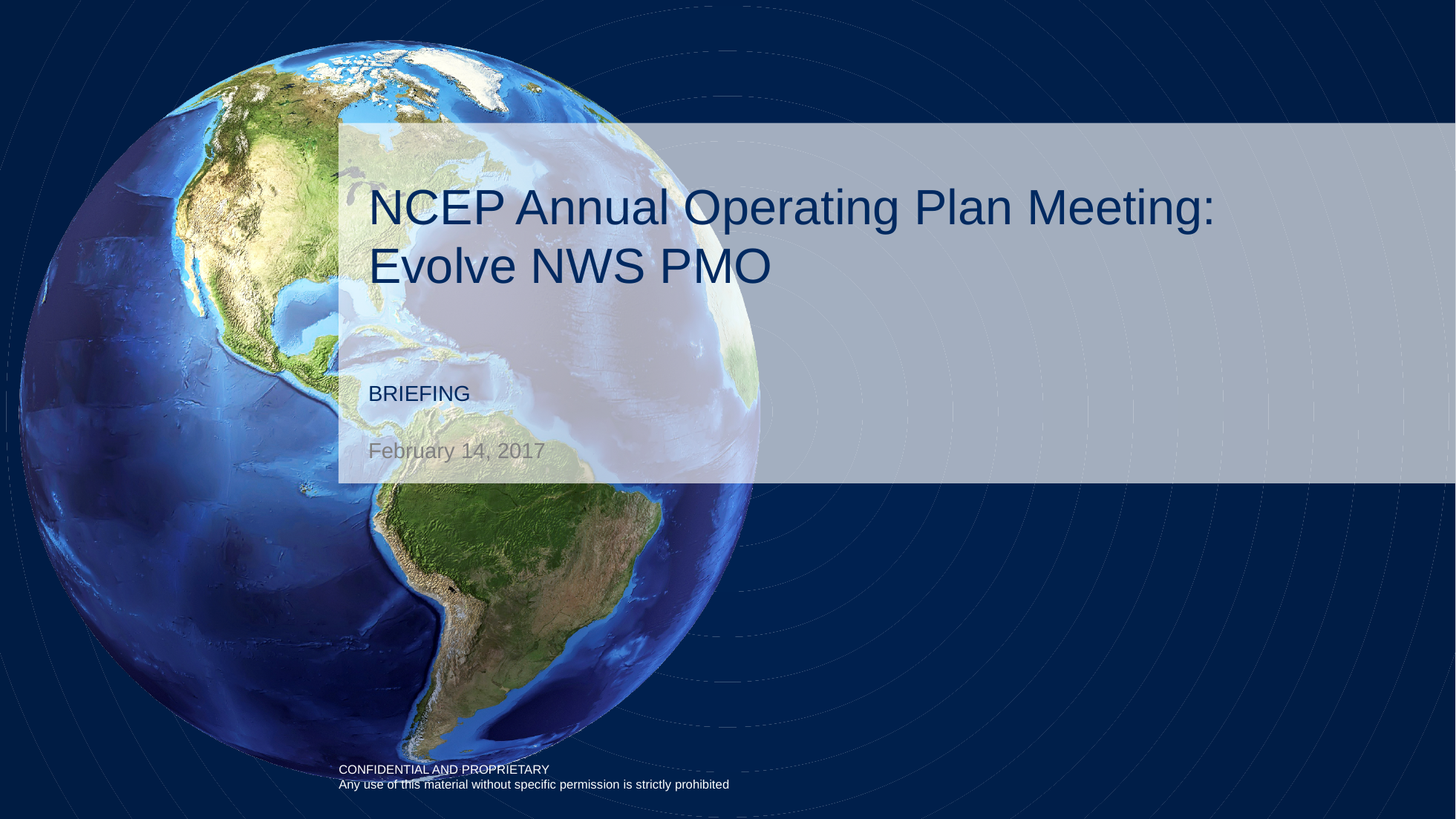

# NCEP Annual Operating Plan Meeting: Evolve NWS PMO
BRIEFING
February 14, 2017
CONFIDENTIAL AND PROPRIETARY
Any use of this material without specific permission is strictly prohibited